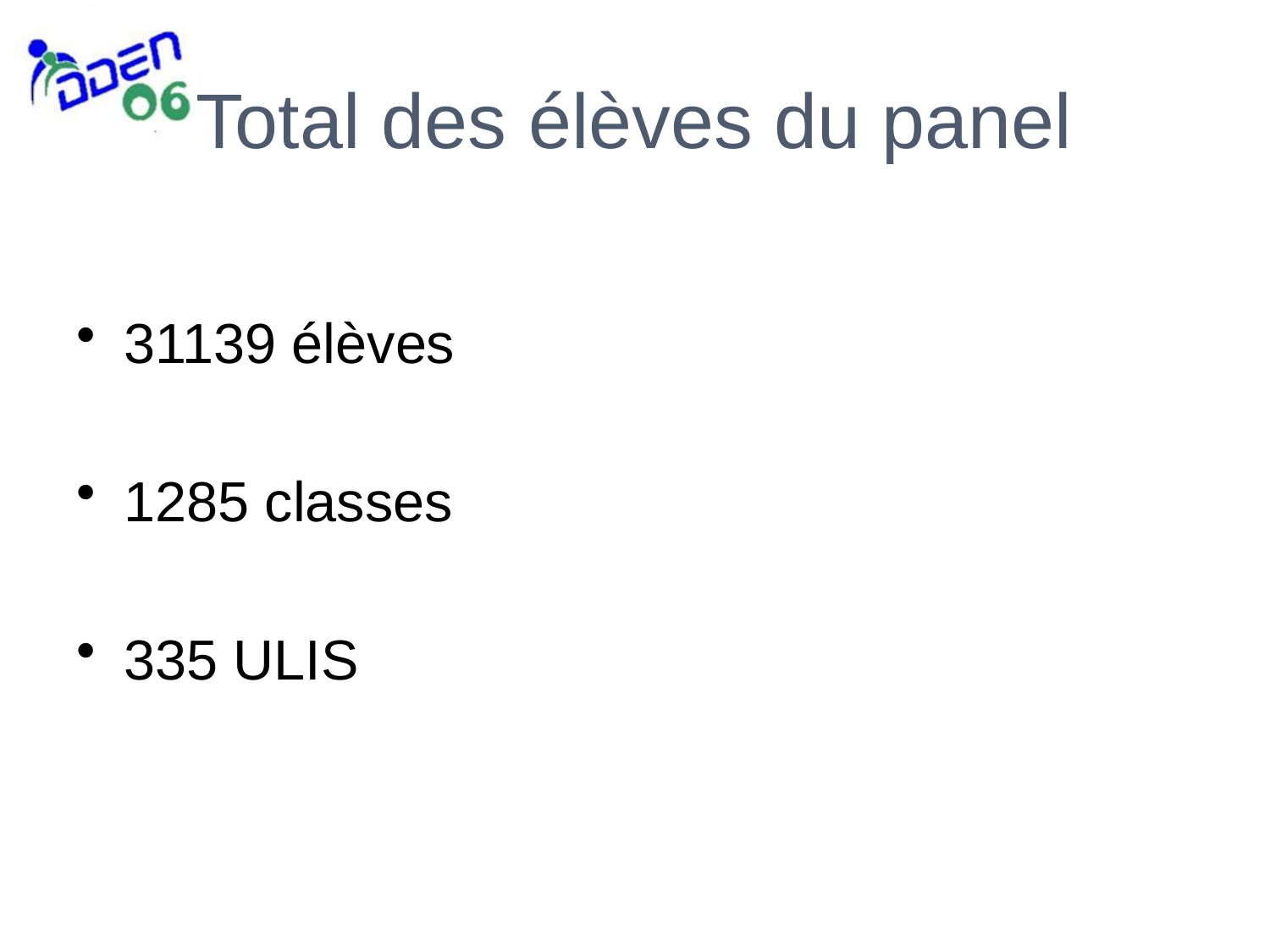

# Total des élèves du panel

31139 élèves

1285 classes

335 ULIS